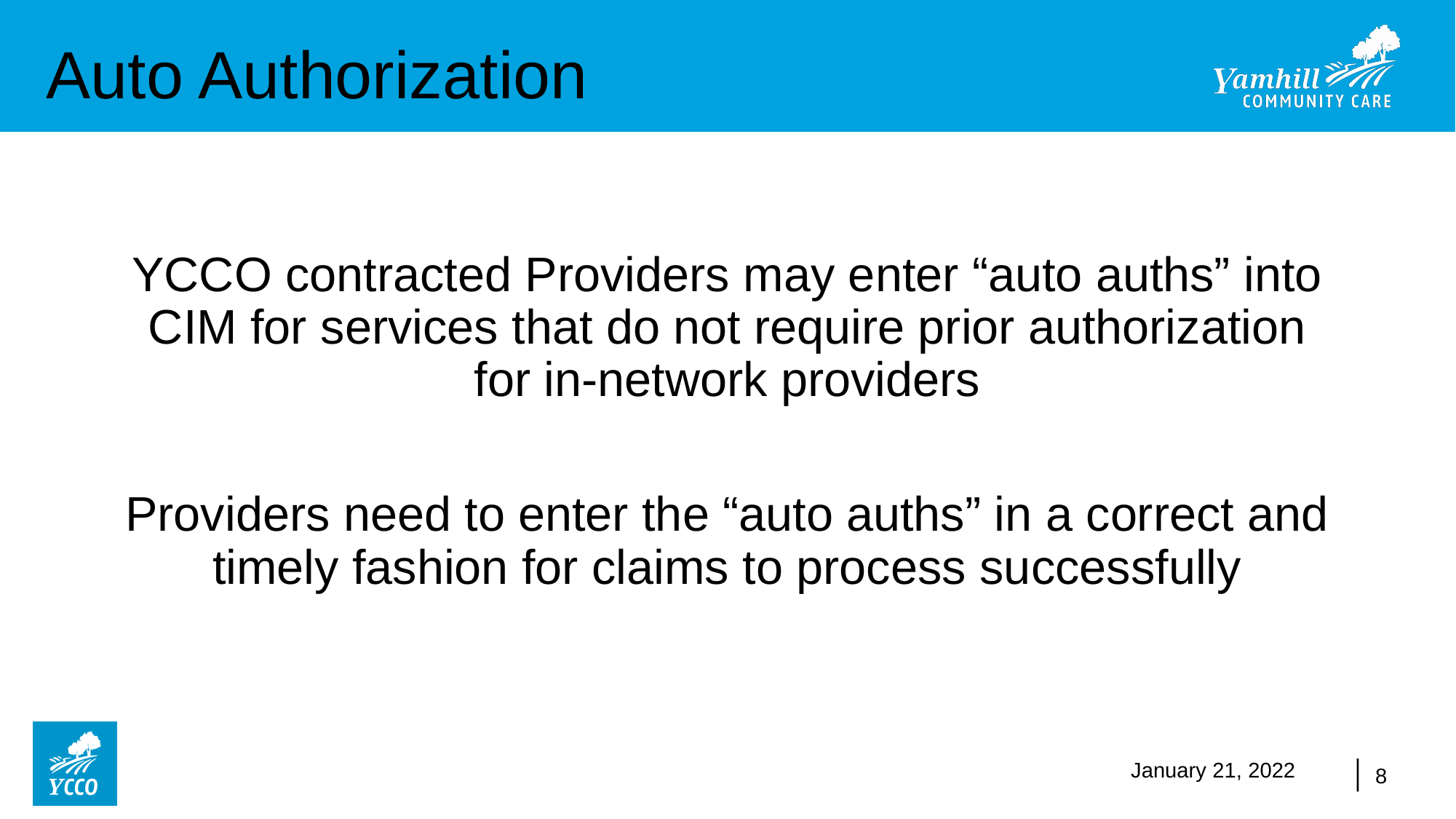

# Auto Authorization
YCCO contracted Providers may enter “auto auths” into CIM for services that do not require prior authorization for in-network providers

Providers need to enter the “auto auths” in a correct and timely fashion for claims to process successfully